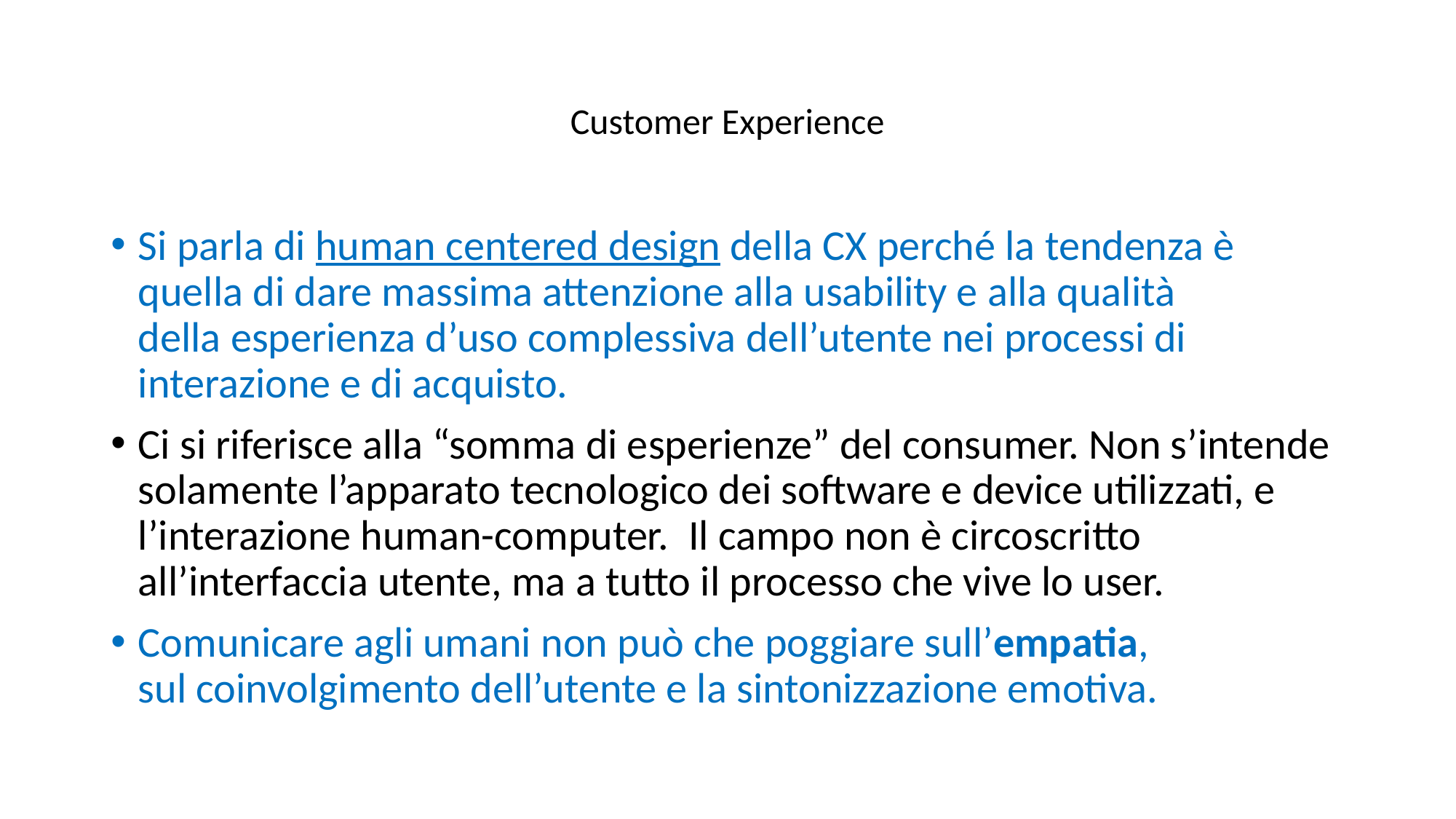

# Customer Experience
Si parla di human centered design della CX perché la tendenza è quella di dare massima attenzione alla usability e alla qualità della esperienza d’uso complessiva dell’utente nei processi di interazione e di acquisto.
Ci si riferisce alla “somma di esperienze” del consumer. Non s’intende solamente l’apparato tecnologico dei software e device utilizzati, e l’interazione human-computer.  Il campo non è circoscritto all’interfaccia utente, ma a tutto il processo che vive lo user.
Comunicare agli umani non può che poggiare sull’empatia, sul coinvolgimento dell’utente e la sintonizzazione emotiva.